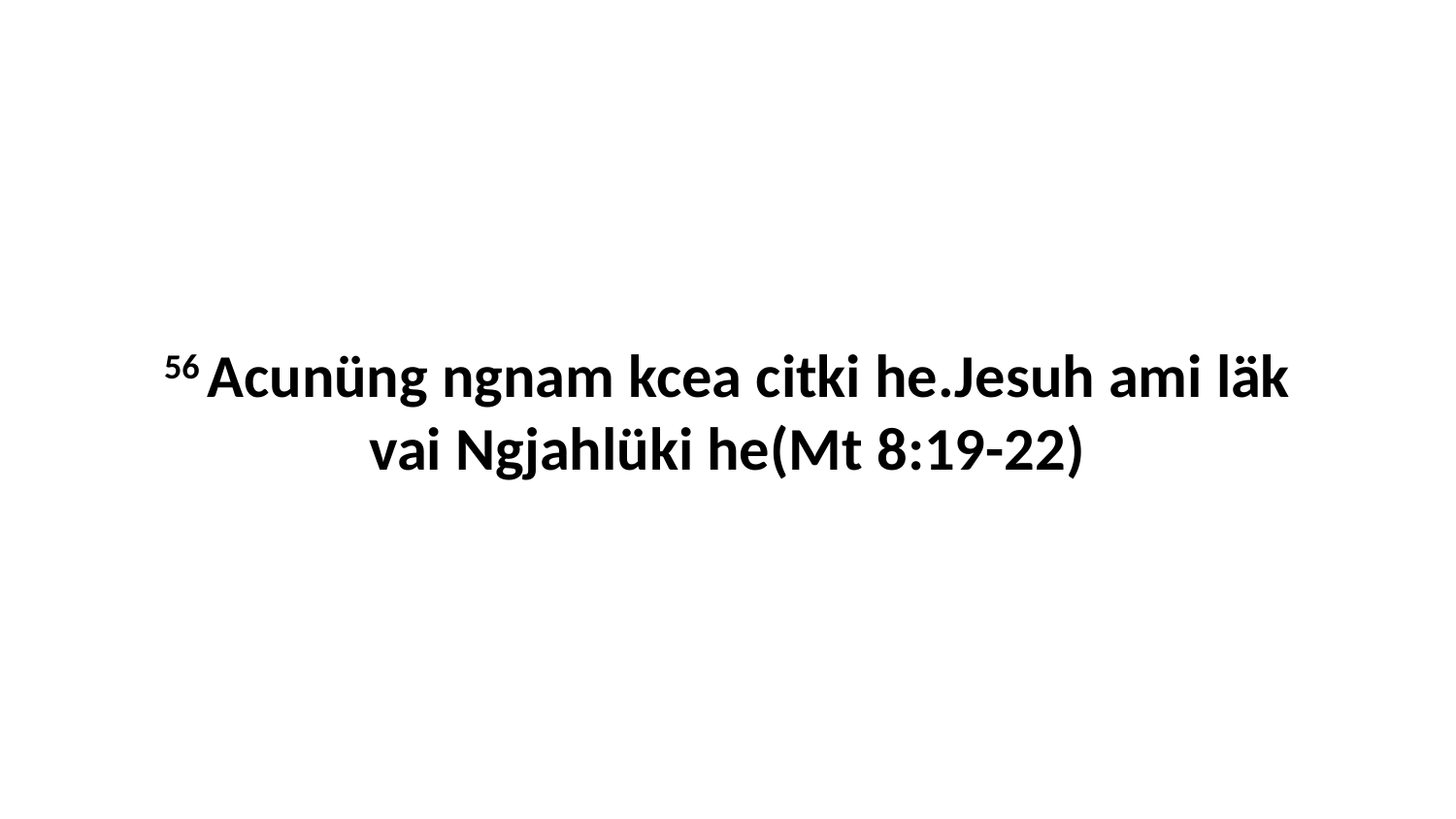

56 Acunüng ngnam kcea citki he.Jesuh ami läk vai Ngjahlüki he(Mt 8:19-22)